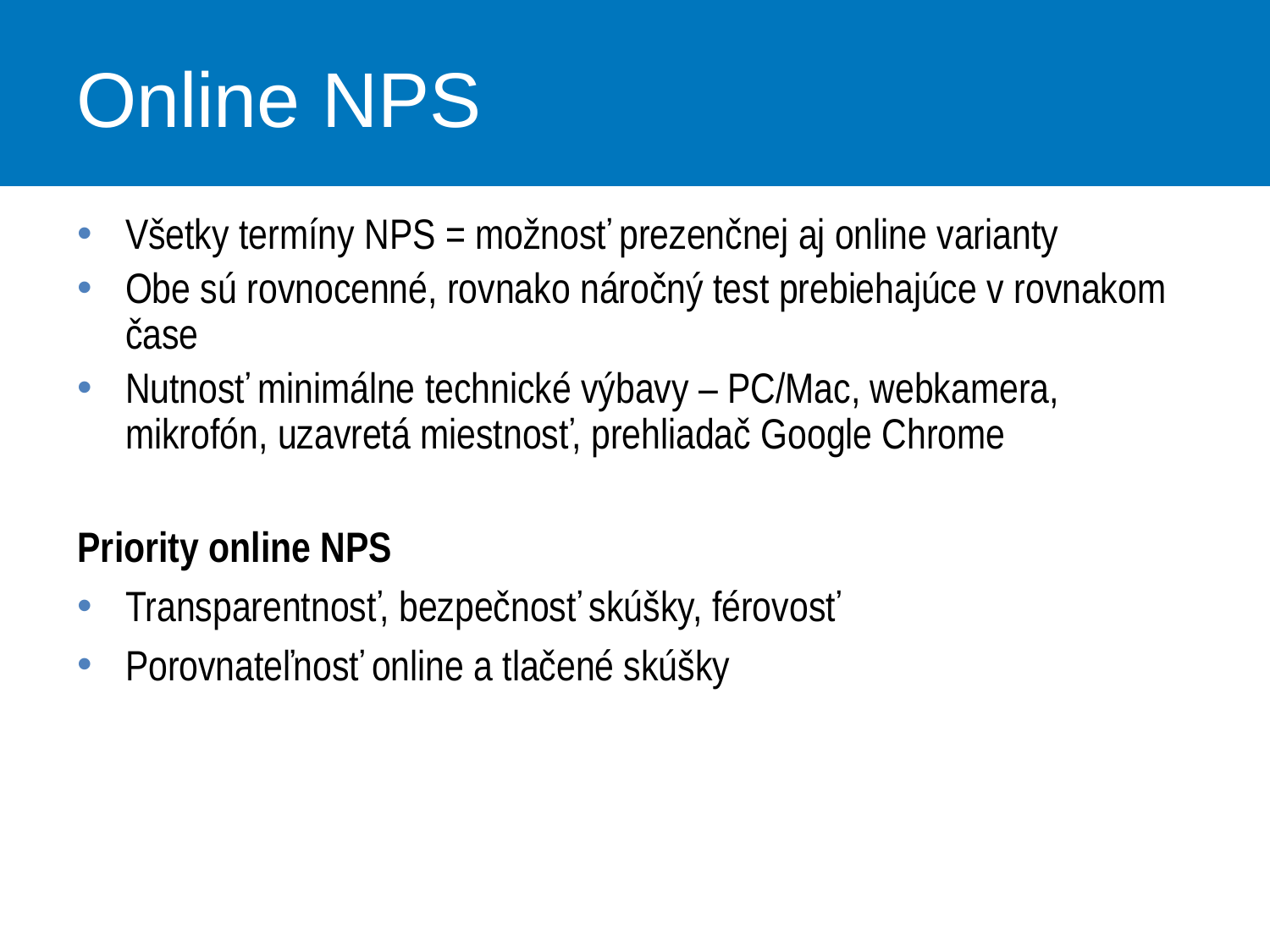

# Online NPS
Všetky termíny NPS = možnosť prezenčnej aj online varianty
Obe sú rovnocenné, rovnako náročný test prebiehajúce v rovnakom čase
Nutnosť minimálne technické výbavy – PC/Mac, webkamera, mikrofón, uzavretá miestnosť, prehliadač Google Chrome

Priority online NPS
Transparentnosť, bezpečnosť skúšky, férovosť
Porovnateľnosť online a tlačené skúšky